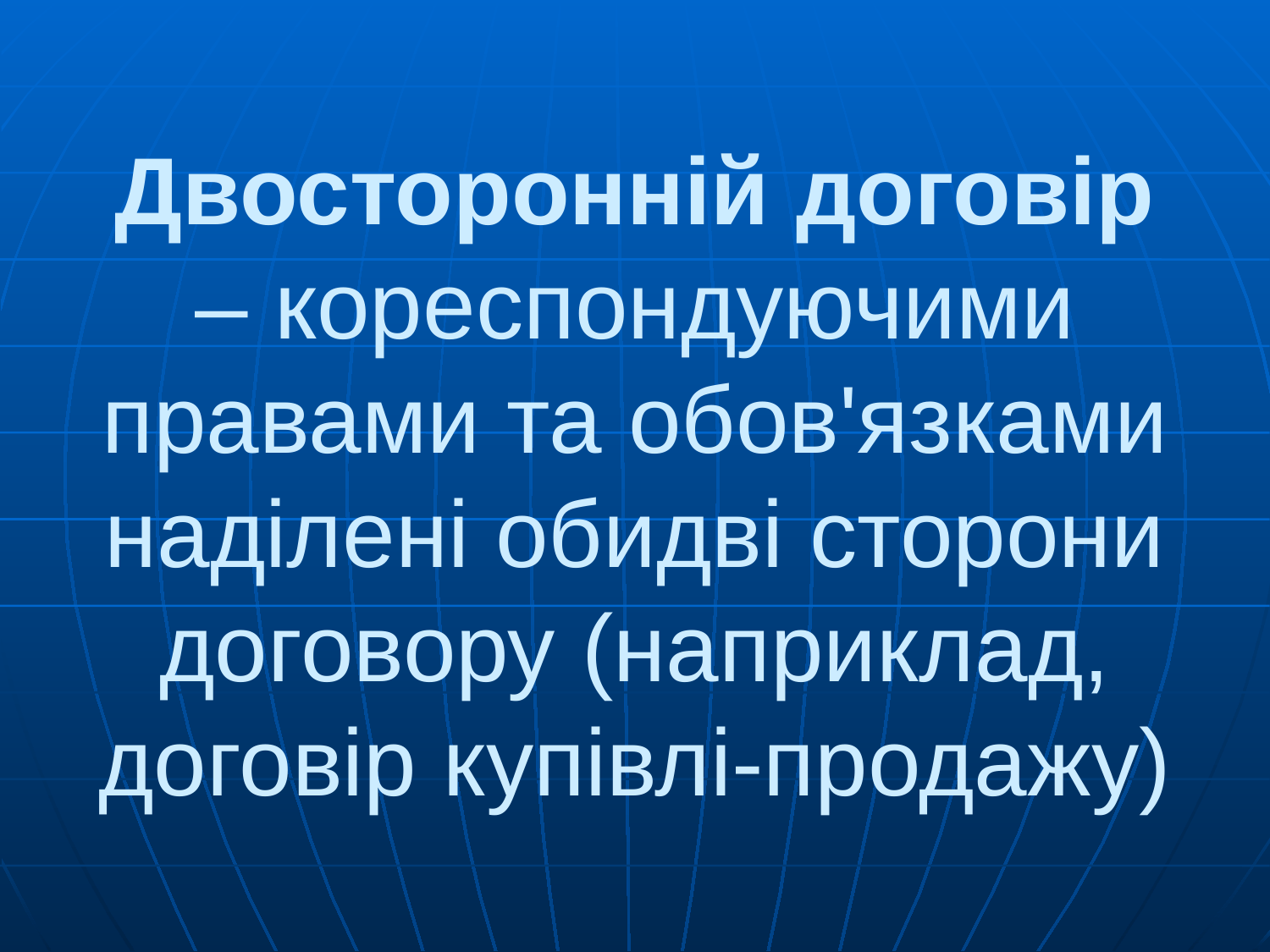

# Двосторонній договір – кореспондуючими правами та обов'язками наділені обидві сторони договору (наприклад, договір купівлі-продажу)